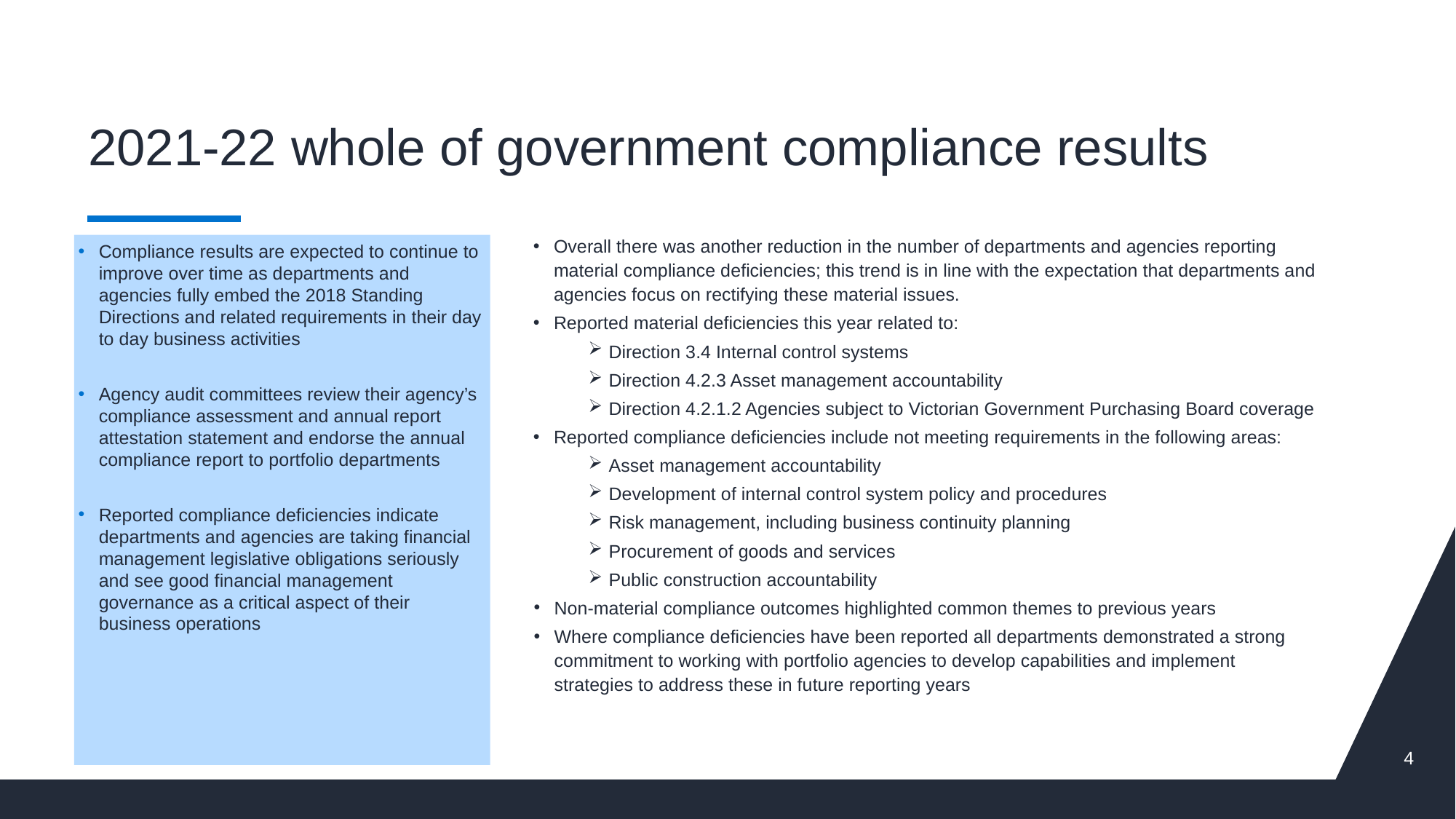

# 2021-22 whole of government compliance results
Overall there was another reduction in the number of departments and agencies reporting material compliance deficiencies; this trend is in line with the expectation that departments and agencies focus on rectifying these material issues.
Reported material deficiencies this year related to:
Direction 3.4 Internal control systems
Direction 4.2.3 Asset management accountability
Direction 4.2.1.2 Agencies subject to Victorian Government Purchasing Board coverage
Reported compliance deficiencies include not meeting requirements in the following areas:
Asset management accountability
Development of internal control system policy and procedures
Risk management, including business continuity planning
Procurement of goods and services
Public construction accountability
Non-material compliance outcomes highlighted common themes to previous years
Where compliance deficiencies have been reported all departments demonstrated a strong commitment to working with portfolio agencies to develop capabilities and implement strategies to address these in future reporting years
Compliance results are expected to continue to improve over time as departments and agencies fully embed the 2018 Standing Directions and related requirements in their day to day business activities
Agency audit committees review their agency’s compliance assessment and annual report attestation statement and endorse the annual compliance report to portfolio departments
Reported compliance deficiencies indicate departments and agencies are taking financial management legislative obligations seriously and see good financial management governance as a critical aspect of their business operations
4